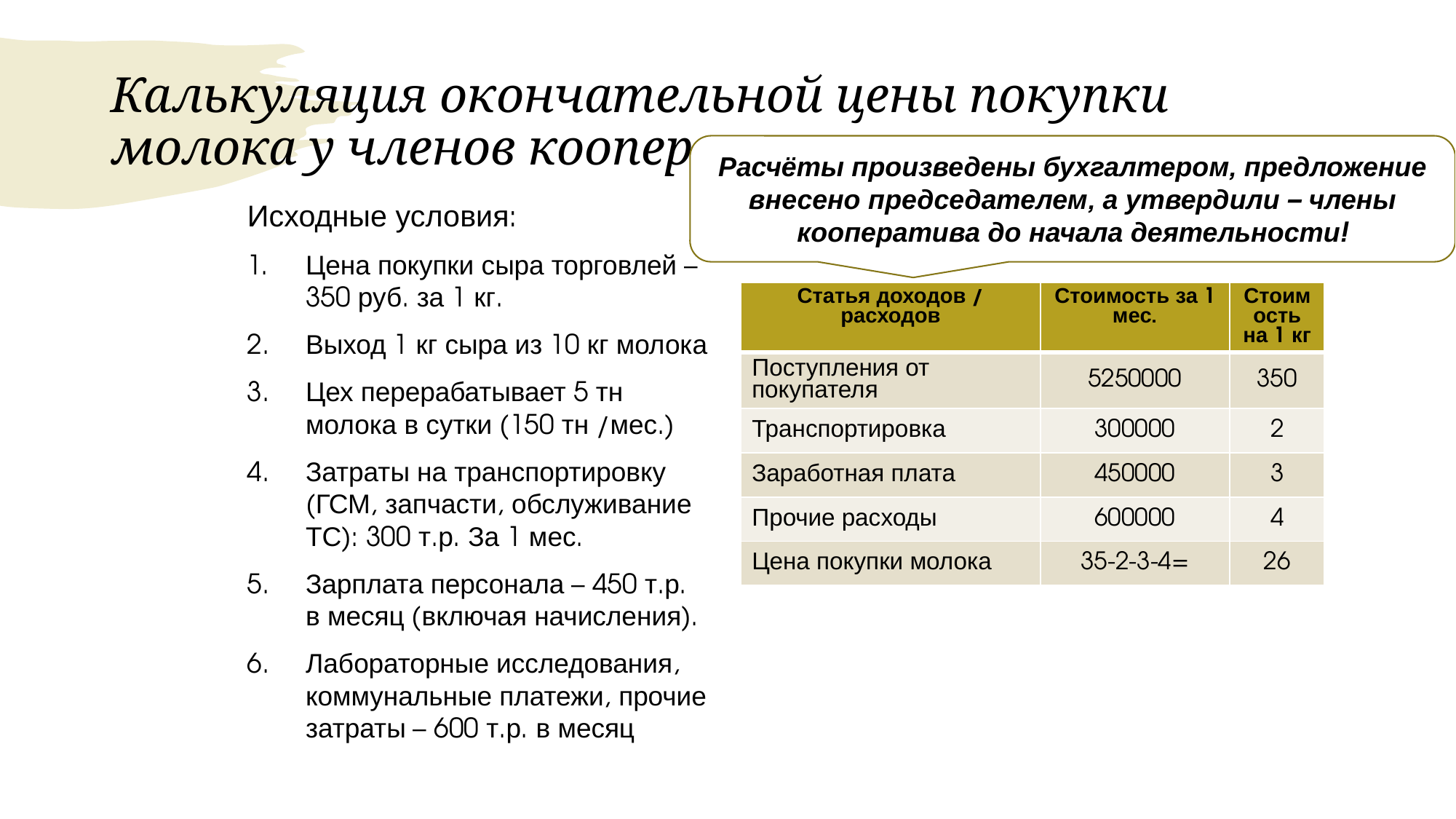

# Калькуляция окончательной цены покупки молока у членов кооператива
Расчёты произведены бухгалтером, предложение внесено председателем, а утвердили – члены кооператива до начала деятельности!
Исходные условия:
Цена покупки сыра торговлей – 350 руб. за 1 кг.
Выход 1 кг сыра из 10 кг молока
Цех перерабатывает 5 тн молока в сутки (150 тн /мес.)
Затраты на транспортировку (ГСМ, запчасти, обслуживание ТС): 300 т.р. За 1 мес.
Зарплата персонала – 450 т.р. в месяц (включая начисления).
Лабораторные исследования, коммунальные платежи, прочие затраты – 600 т.р. в месяц
| Статья доходов / расходов | Стоимость за 1 мес. | Стоимость на 1 кг |
| --- | --- | --- |
| Поступления от покупателя | 5250000 | 350 |
| Транспортировка | 300000 | 2 |
| Заработная плата | 450000 | 3 |
| Прочие расходы | 600000 | 4 |
| Цена покупки молока | 35-2-3-4= | 26 |